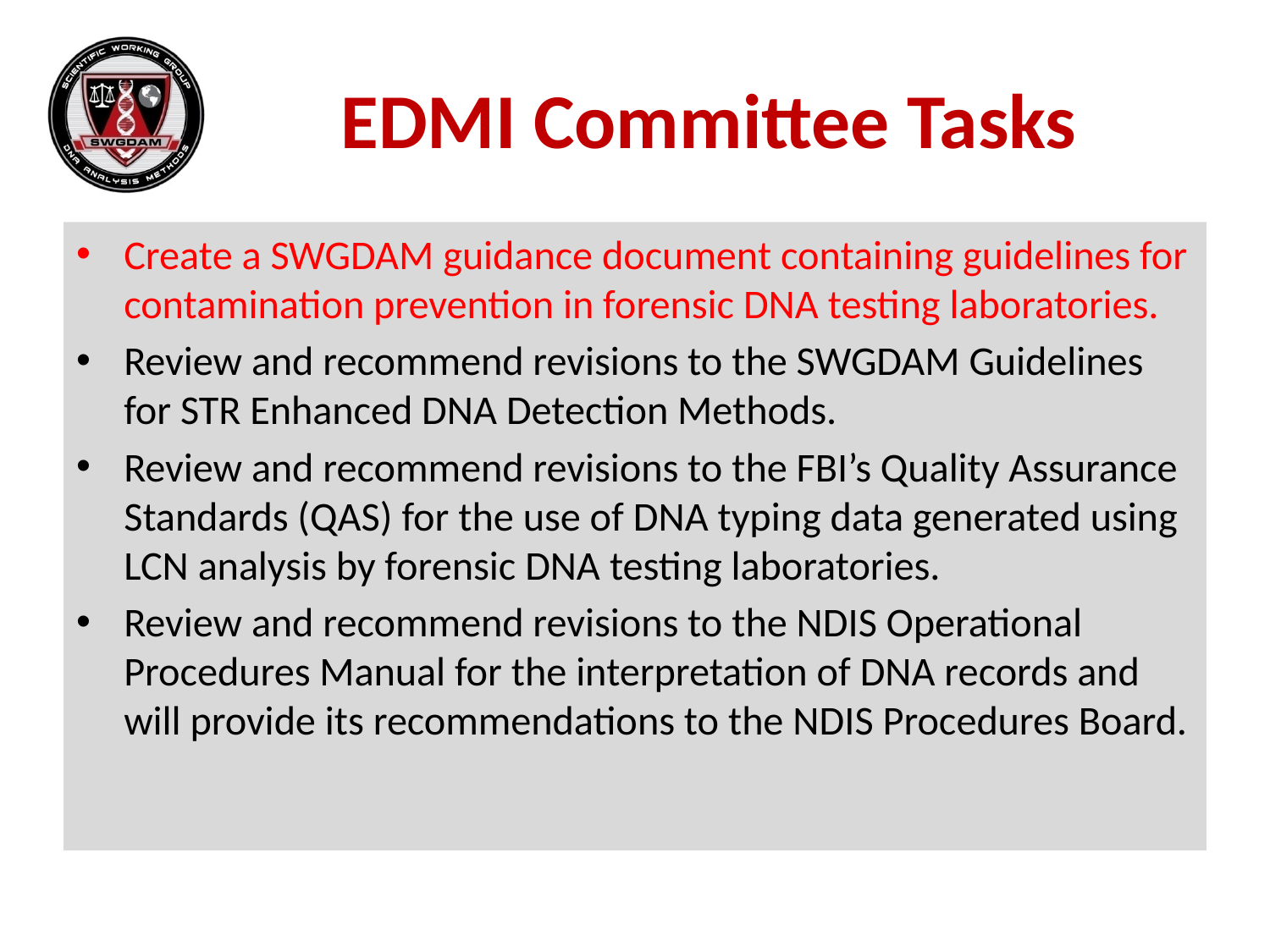

EDMI Committee Tasks
Create a SWGDAM guidance document containing guidelines for contamination prevention in forensic DNA testing laboratories.
Review and recommend revisions to the SWGDAM Guidelines for STR Enhanced DNA Detection Methods.
Review and recommend revisions to the FBI’s Quality Assurance Standards (QAS) for the use of DNA typing data generated using LCN analysis by forensic DNA testing laboratories.
Review and recommend revisions to the NDIS Operational Procedures Manual for the interpretation of DNA records and will provide its recommendations to the NDIS Procedures Board.